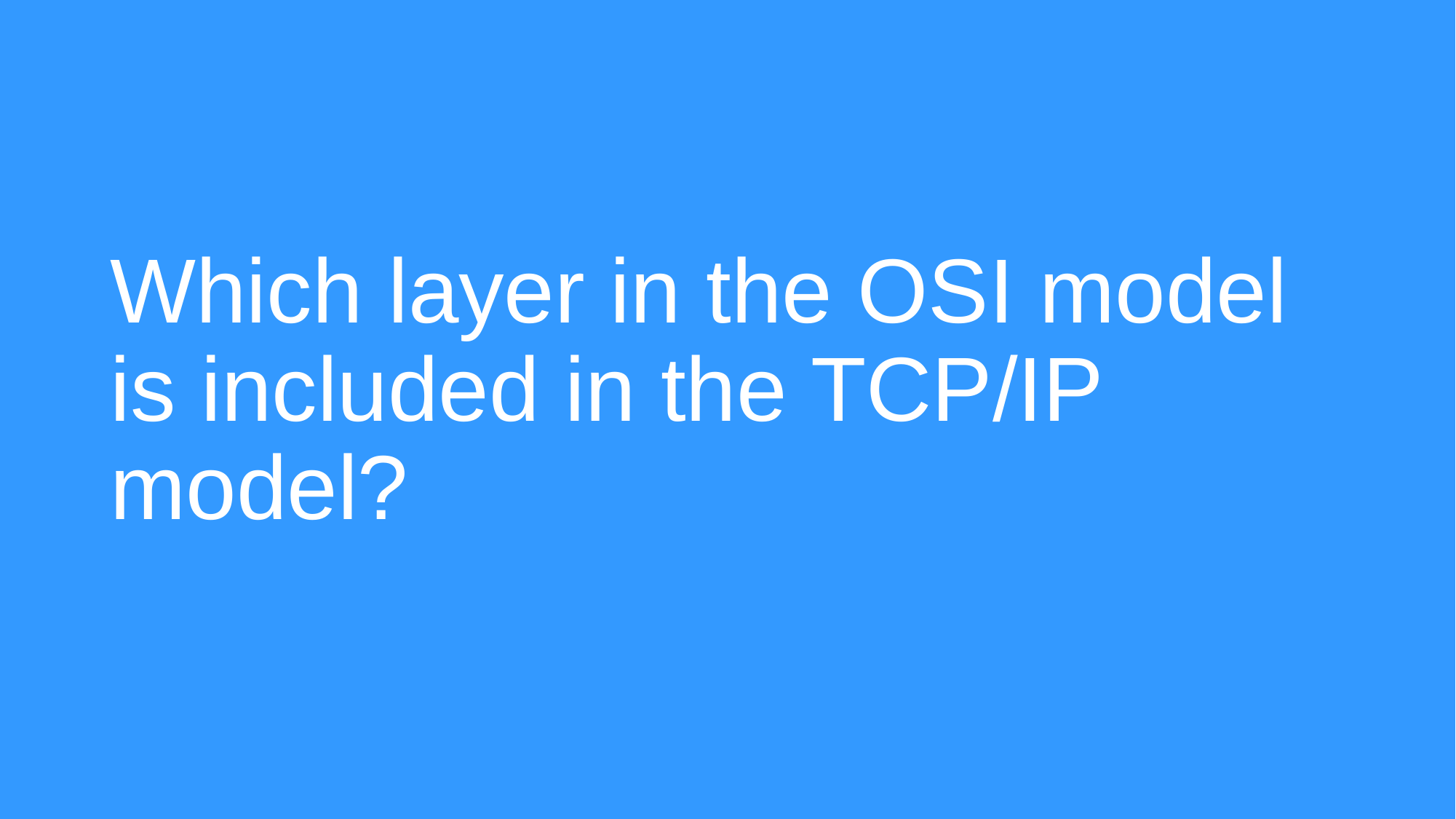

# Which layer in the OSI model is included in the TCP/IP model?